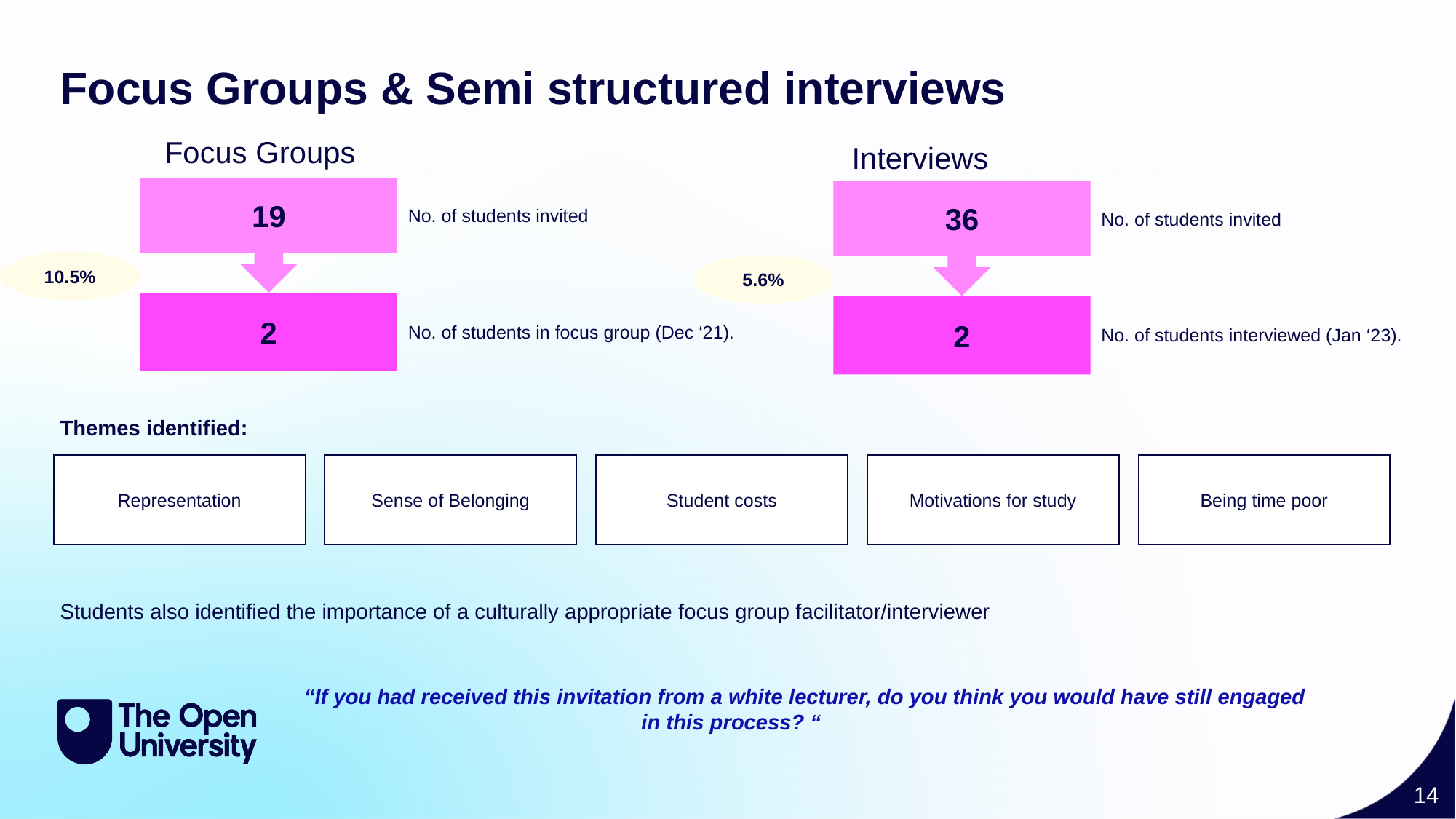

Focus Groups & Semi structured interviews

Focus Groups
Interviews
19
36
No. of students invited
No. of students invited
10.5%
5.6%
2
2
No. of students in focus group (Dec ‘21).
No. of students interviewed (Jan ‘23).
Themes identified:
Representation
Sense of Belonging
Student costs
Motivations for study
Being time poor
Students also identified the importance of a culturally appropriate focus group facilitator/interviewer
“If you had received this invitation from a white lecturer, do you think you would have still engaged in this process? “